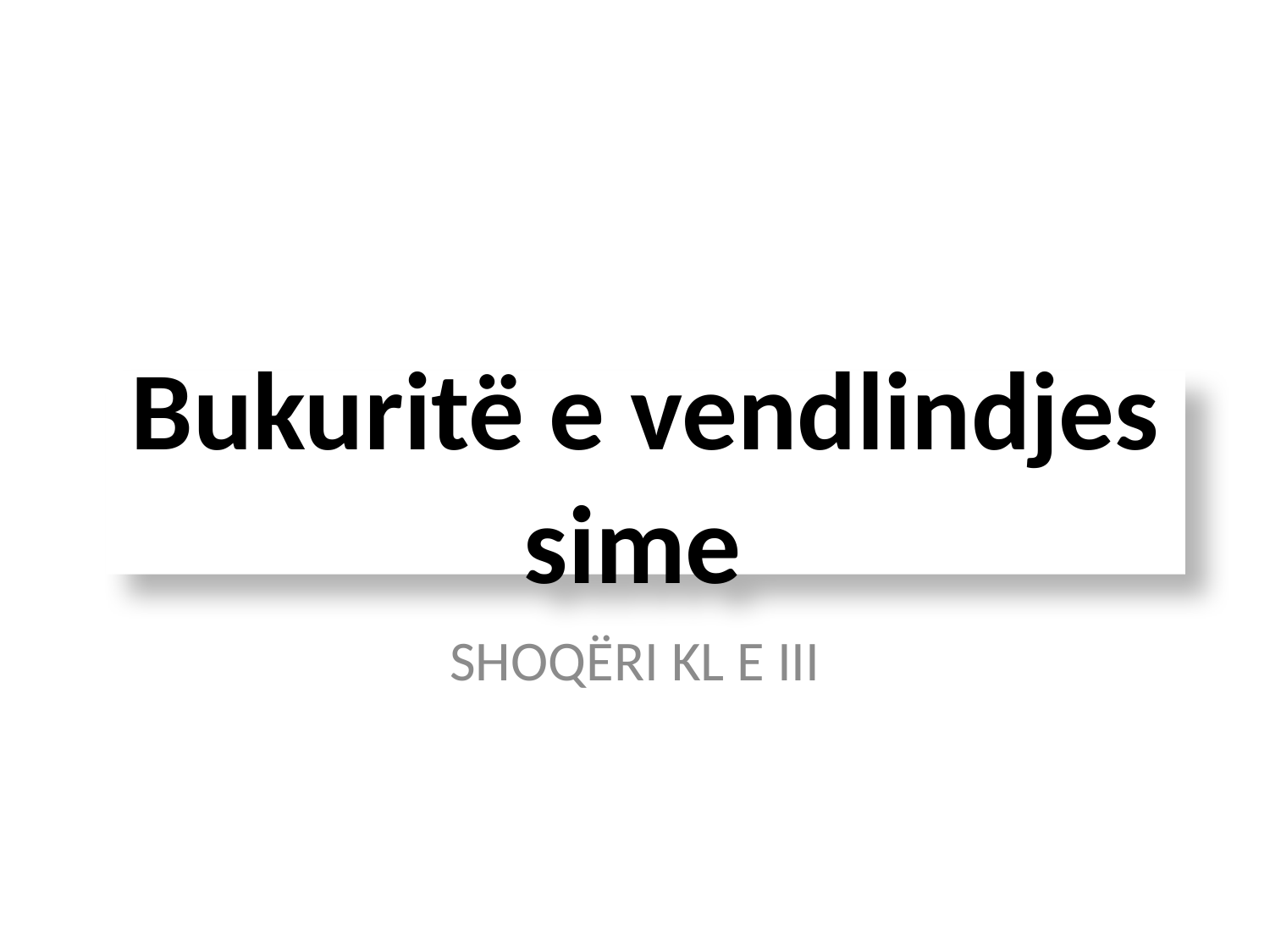

# Bukuritë e vendlindjes sime

SHOQËRI KL E III